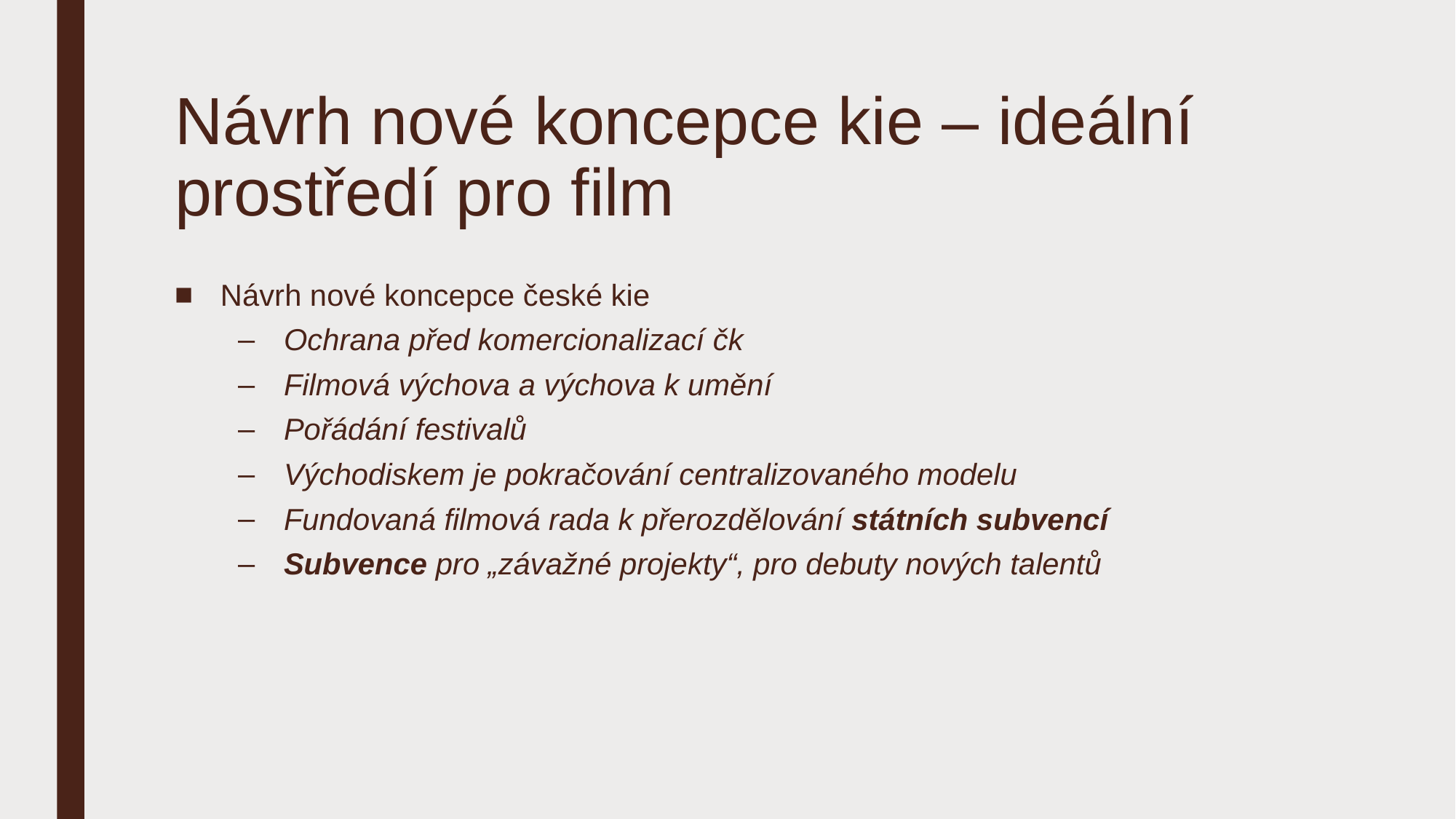

# Návrh nové koncepce kie – ideální prostředí pro film
Návrh nové koncepce české kie
Ochrana před komercionalizací čk
Filmová výchova a výchova k umění
Pořádání festivalů
Východiskem je pokračování centralizovaného modelu
Fundovaná filmová rada k přerozdělování státních subvencí
Subvence pro „závažné projekty“, pro debuty nových talentů